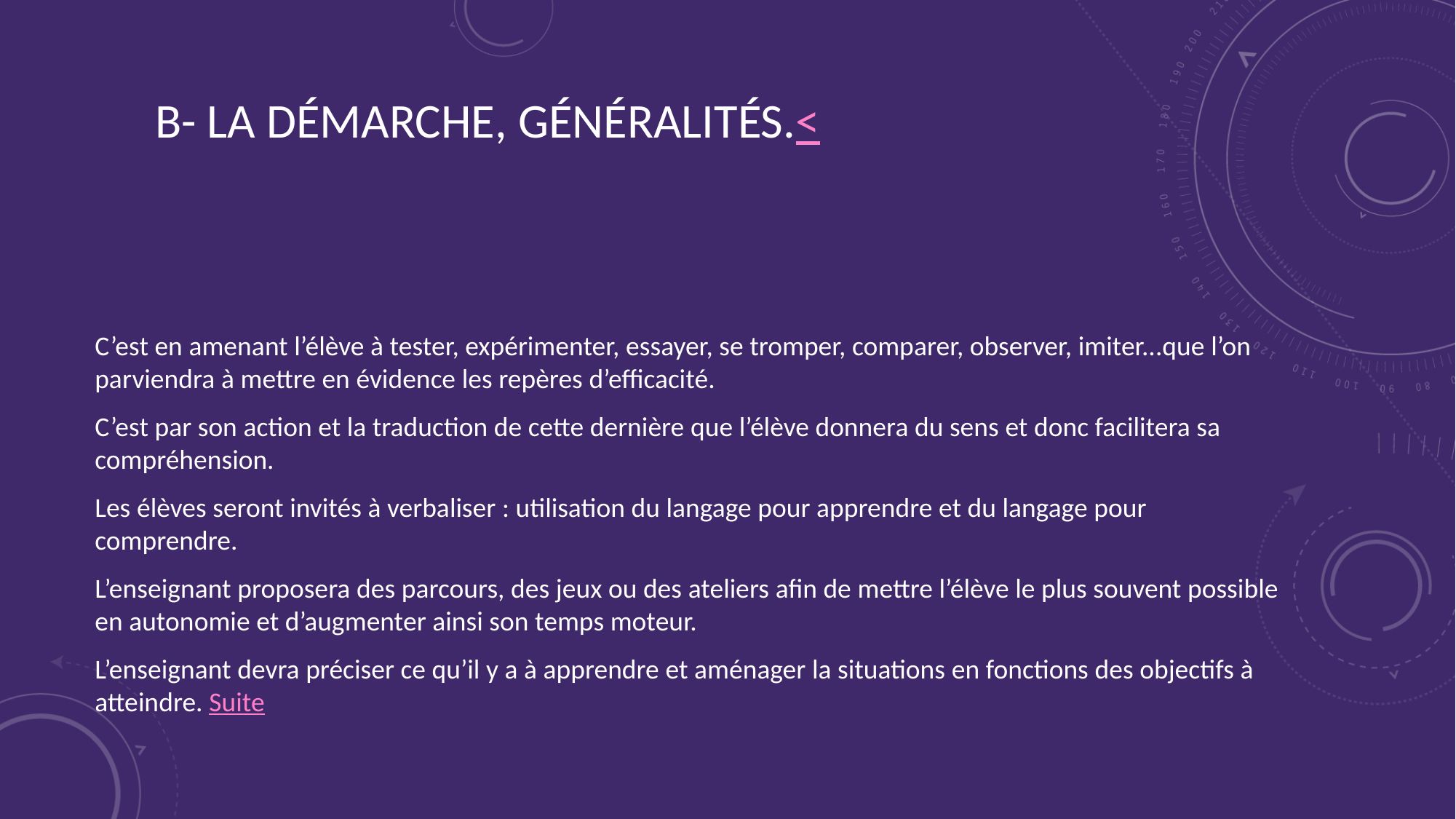

# b- La démarche, généralités.<
C’est en amenant l’élève à tester, expérimenter, essayer, se tromper, comparer, observer, imiter...que l’on  parviendra à mettre en évidence les repères d’efficacité.
C’est par son action et la traduction de cette dernière que l’élève donnera du sens et donc facilitera sa compréhension.
Les élèves seront invités à verbaliser : utilisation du langage pour apprendre et du langage pour comprendre.
L’enseignant proposera des parcours, des jeux ou des ateliers afin de mettre l’élève le plus souvent possible en autonomie et d’augmenter ainsi son temps moteur.
L’enseignant devra préciser ce qu’il y a à apprendre et aménager la situations en fonctions des objectifs à atteindre. Suite